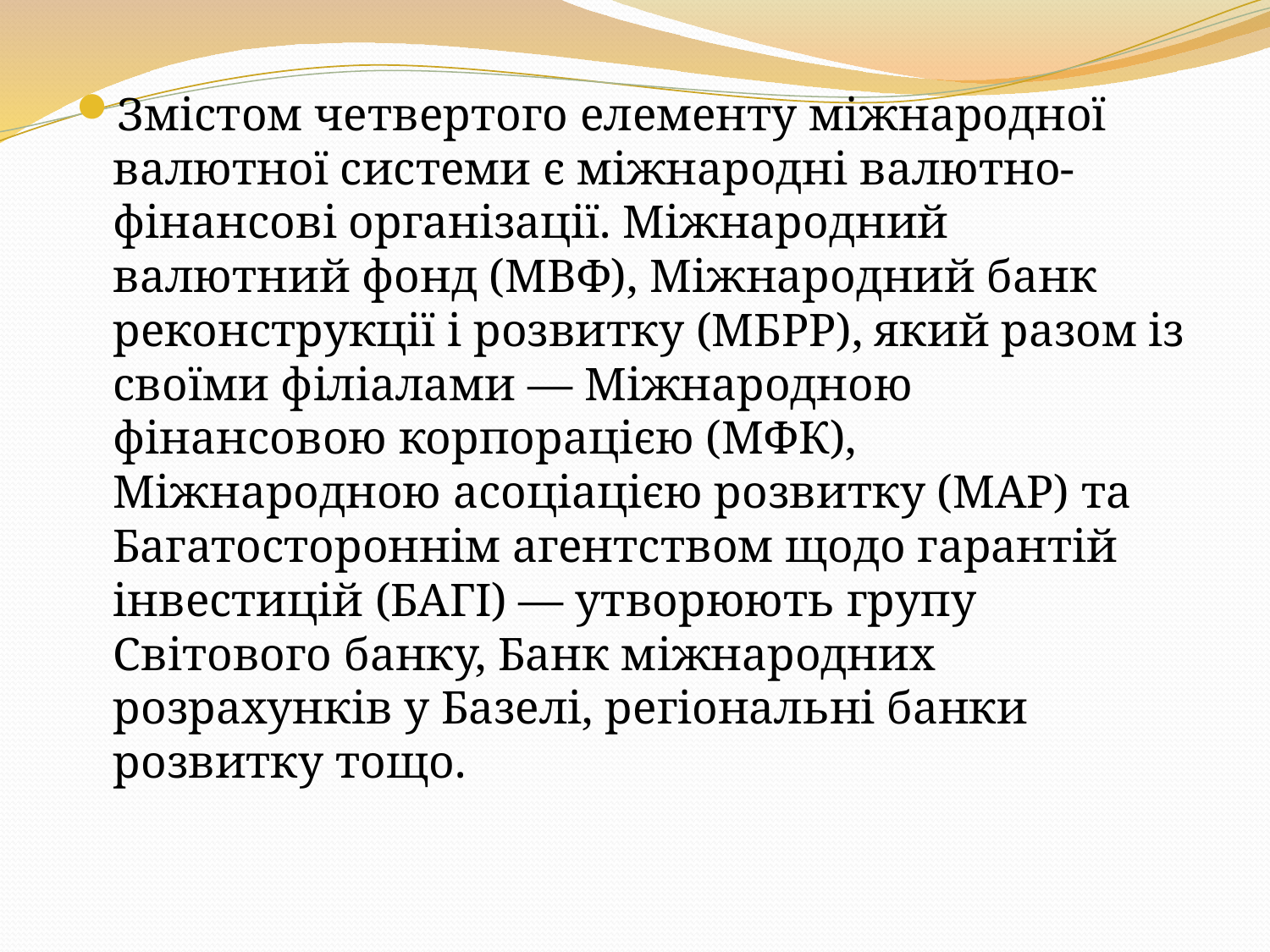

Змістом четвертого елементу міжнародної валютної системи є міжнародні валютно-фінансові організації. Міжнародний валютний фонд (МВФ), Міжнародний банк реконструкції і розвитку (МБРР), який разом із своїми філіалами — Міжнародною фінансовою корпорацією (МФК), Міжнародною асоціацією розвитку (МАР) та Багатостороннім агентством щодо гарантій інвестицій (БАГІ) — утворюють групу Світового банку, Банк міжнародних розрахунків у Базелі, регіональні банки розвитку тощо.